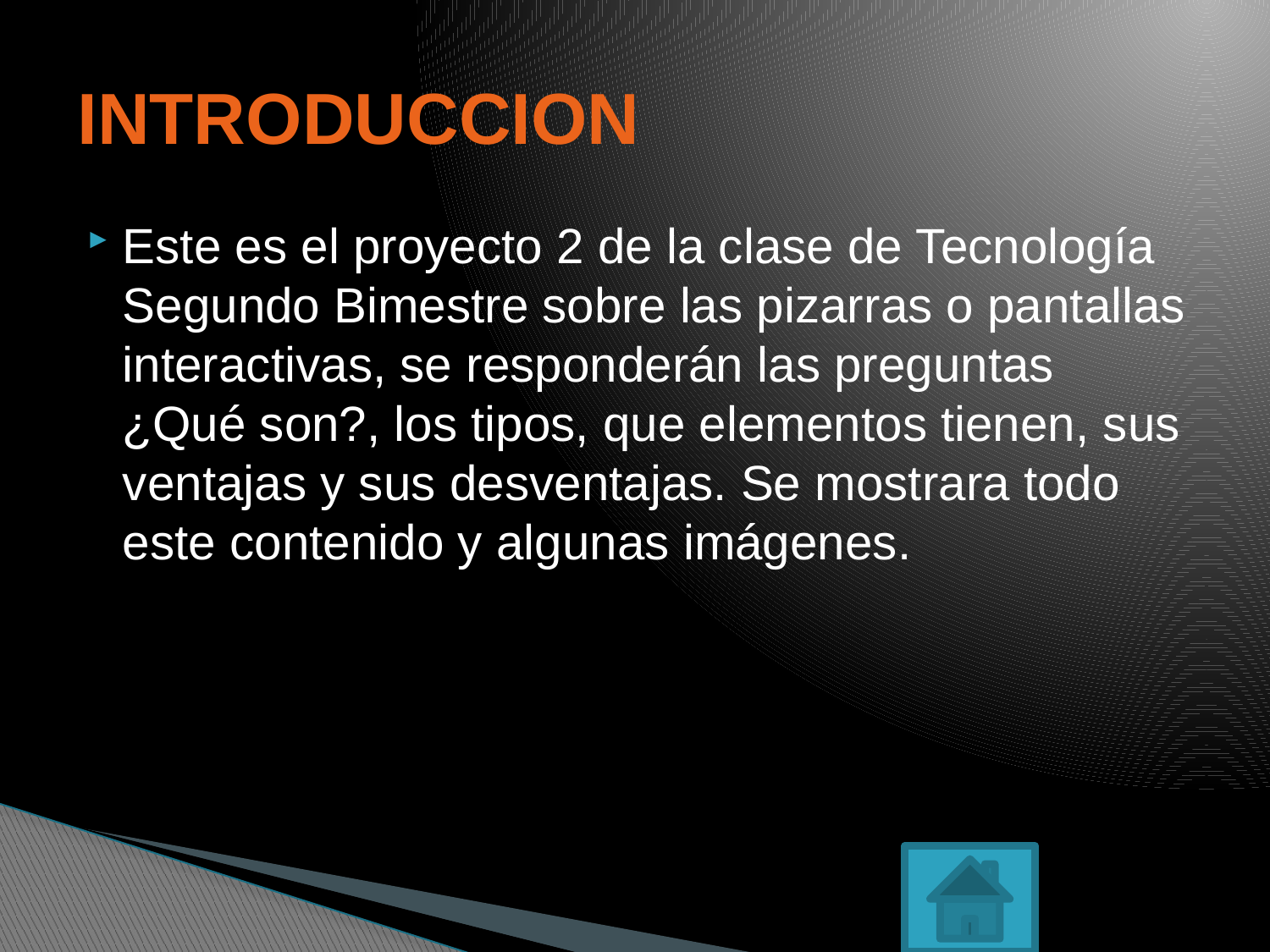

# INTRODUCCION
Este es el proyecto 2 de la clase de Tecnología Segundo Bimestre sobre las pizarras o pantallas interactivas, se responderán las preguntas ¿Qué son?, los tipos, que elementos tienen, sus ventajas y sus desventajas. Se mostrara todo este contenido y algunas imágenes.